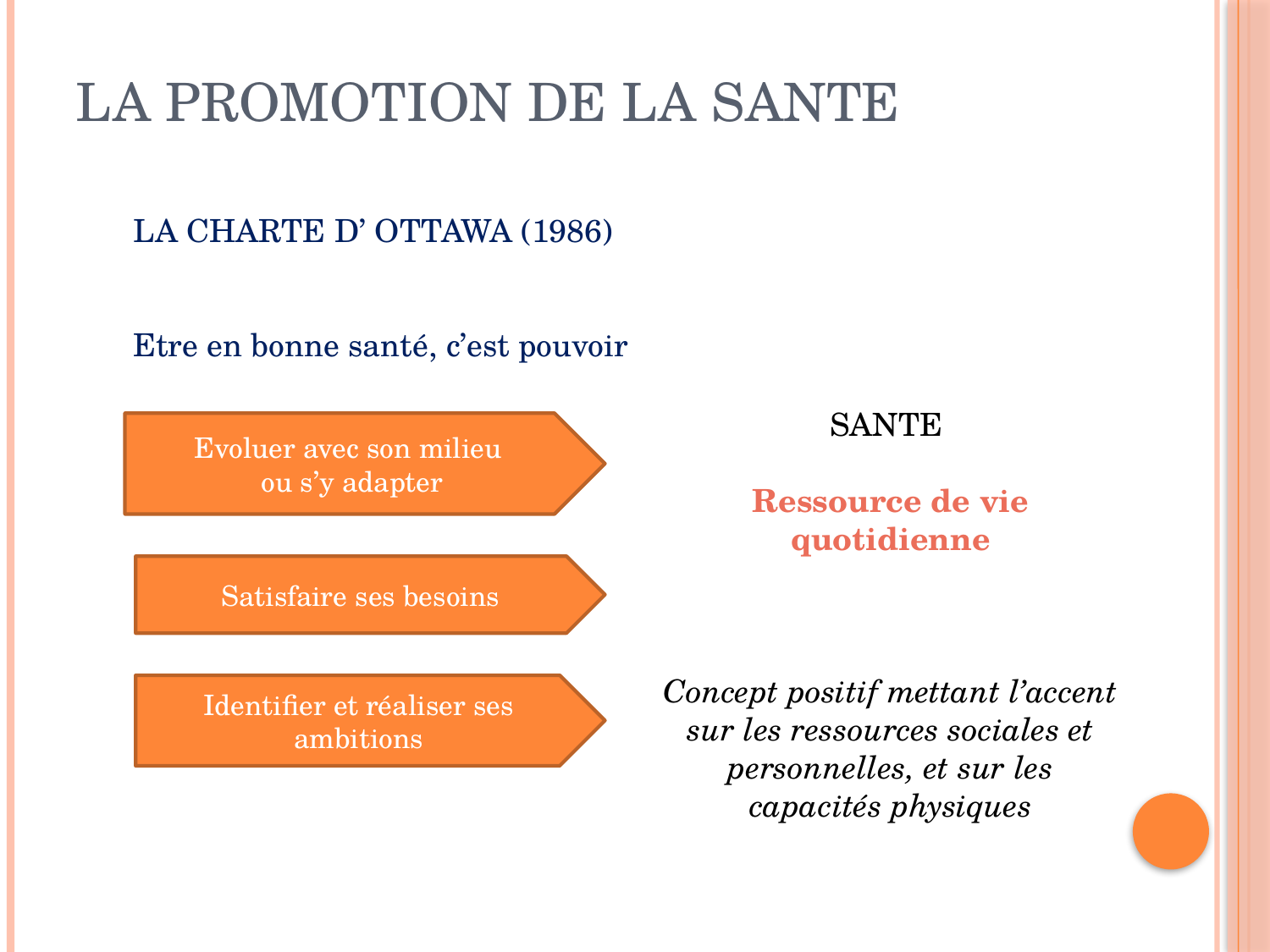

LA PROMOTION DE LA SANTE
LA CHARTE D’ OTTAWA (1986)

Etre en bonne santé, c’est pouvoir

SANTE

Ressource de vie quotidienne

Concept positif mettant l’accent sur les ressources sociales et personnelles, et sur les capacités physiques

Evoluer avec son milieu
ou s’y adapter
Satisfaire ses besoins
Identifier et réaliser ses ambitions